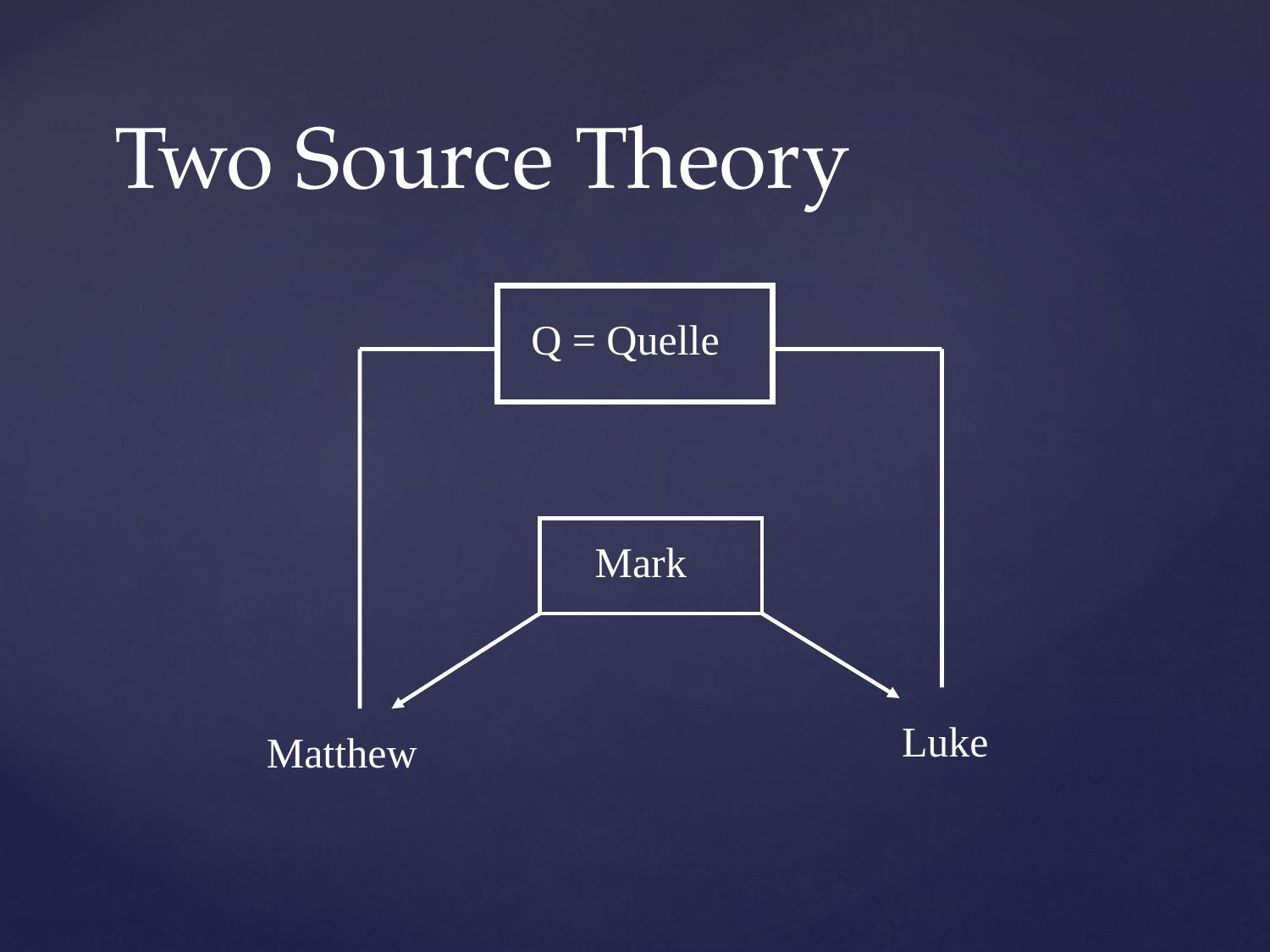

# Two Source Theory

Q = Quelle

Mark

Luke
Matthew